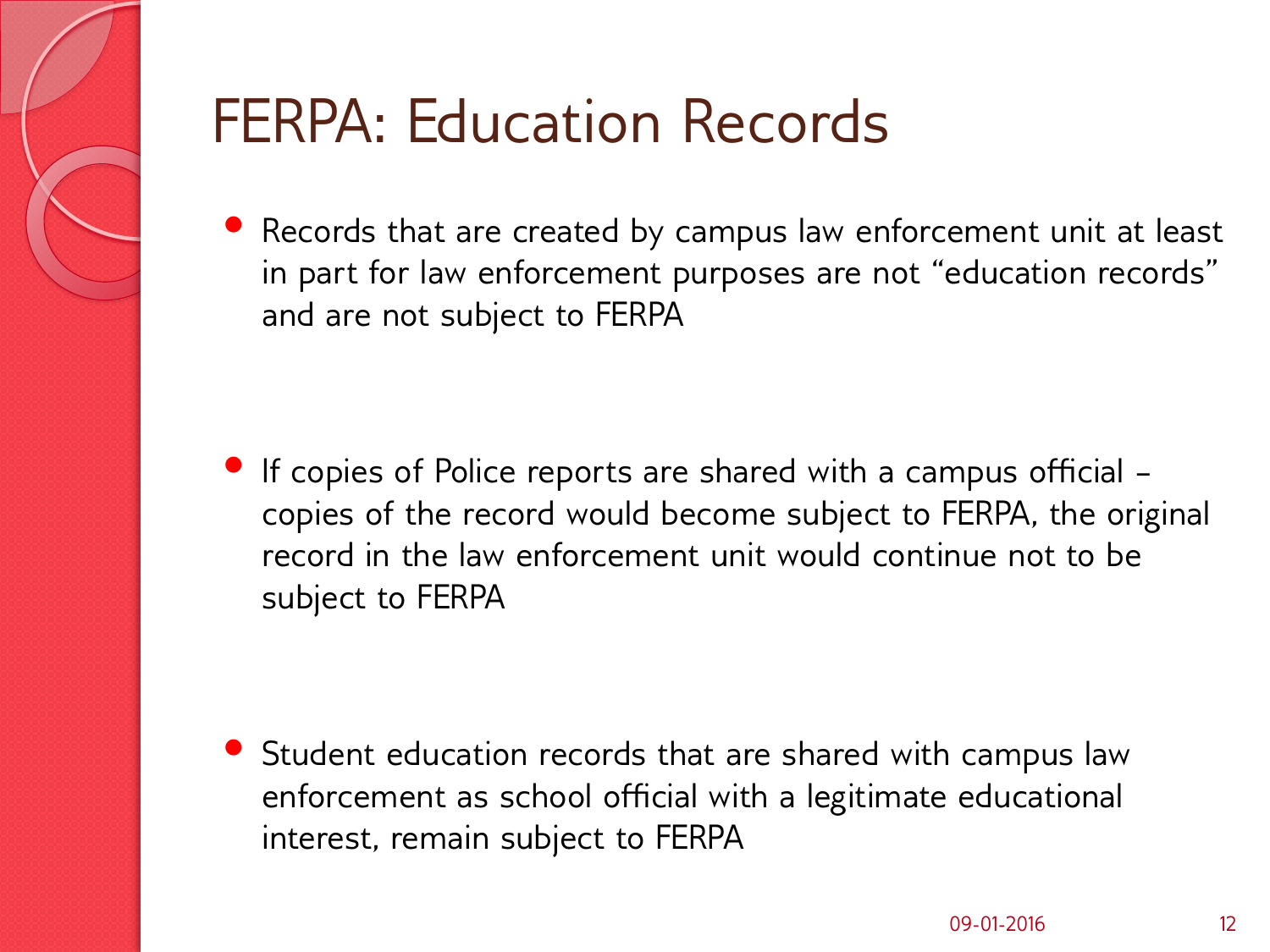

# FERPA: Education Records
Records that are created by campus law enforcement unit at least in part for law enforcement purposes are not “education records” and are not subject to FERPA

If copies of Police reports are shared with a campus official – copies of the record would become subject to FERPA, the original record in the law enforcement unit would continue not to be subject to FERPA

Student education records that are shared with campus law enforcement as school official with a legitimate educational interest, remain subject to FERPA
09-01-2016
12